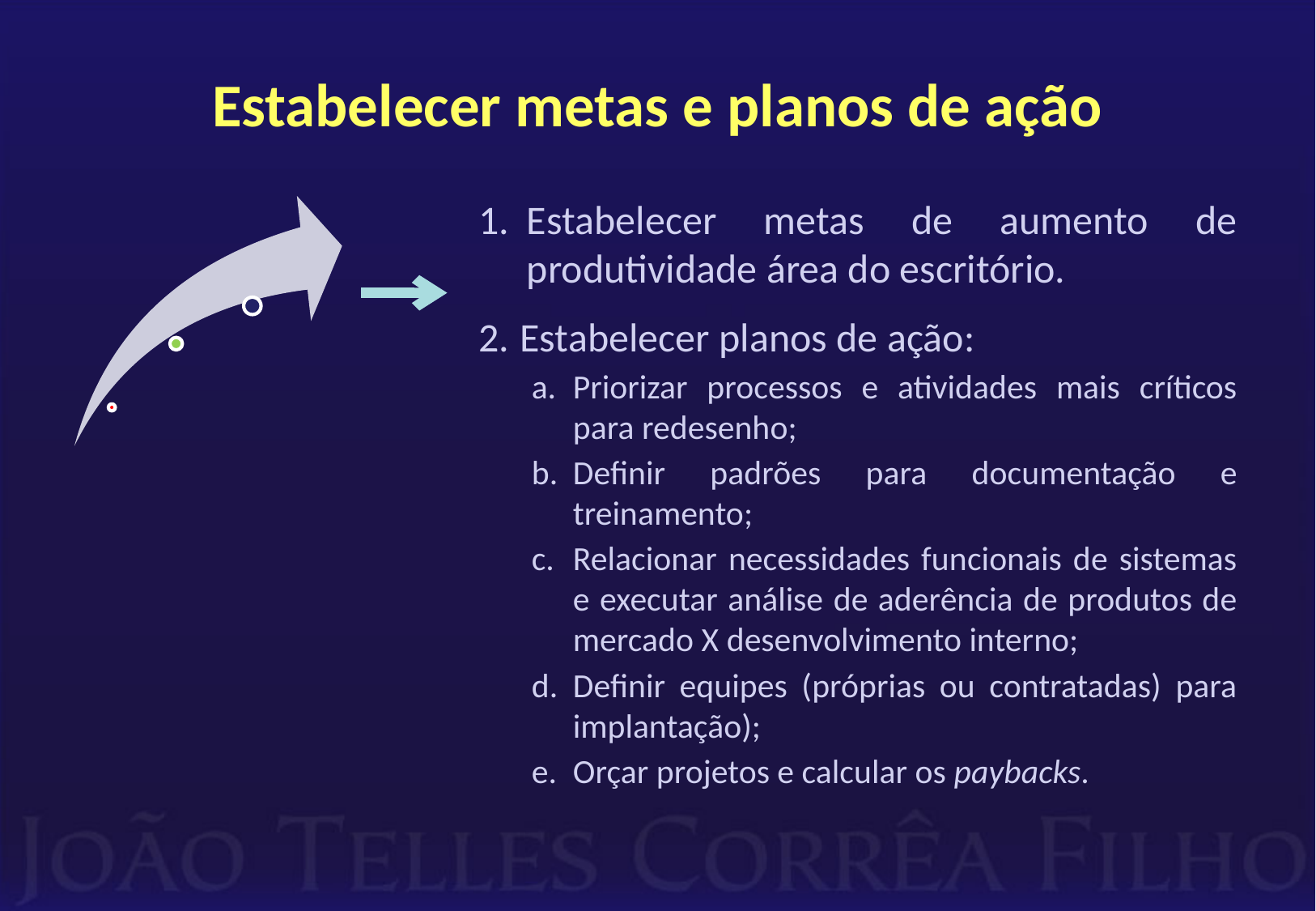

# Estabelecer metas e planos de ação
Estabelecer metas de aumento de produtividade área do escritório.
Estabelecer planos de ação:
Priorizar processos e atividades mais críticos para redesenho;
Definir padrões para documentação e treinamento;
Relacionar necessidades funcionais de sistemas e executar análise de aderência de produtos de mercado X desenvolvimento interno;
Definir equipes (próprias ou contratadas) para implantação);
Orçar projetos e calcular os paybacks.